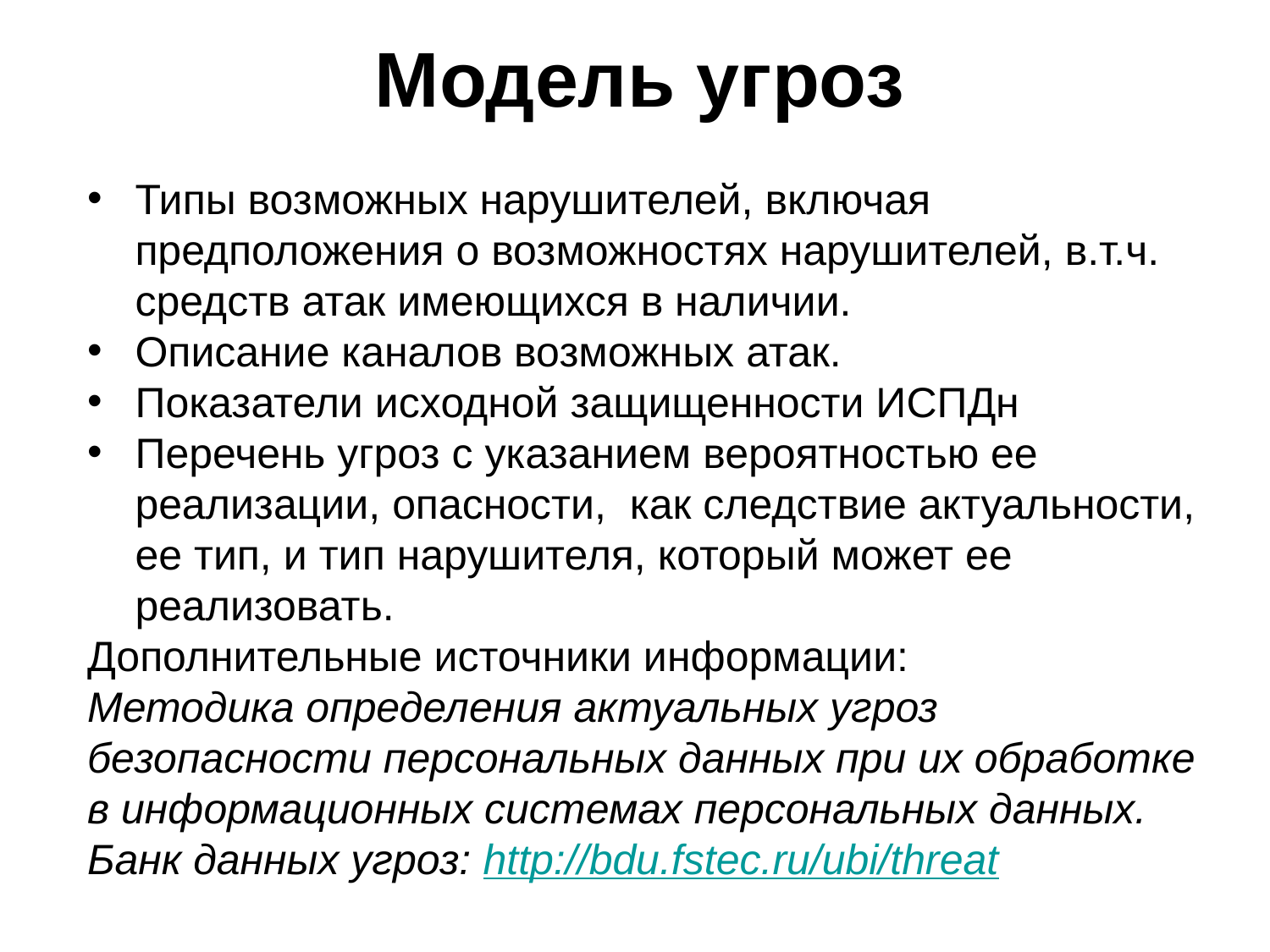

# Модель угроз
Типы возможных нарушителей, включая предположения о возможностях нарушителей, в.т.ч. средств атак имеющихся в наличии.
Описание каналов возможных атак.
Показатели исходной защищенности ИСПДн
Перечень угроз с указанием вероятностью ее реализации, опасности,  как следствие актуальности, ее тип, и тип нарушителя, который может ее реализовать.
Дополнительные источники информации:
Методика определения актуальных угроз безопасности персональных данных при их обработке в информационных системах персональных данных.
Банк данных угроз: http://bdu.fstec.ru/ubi/threat